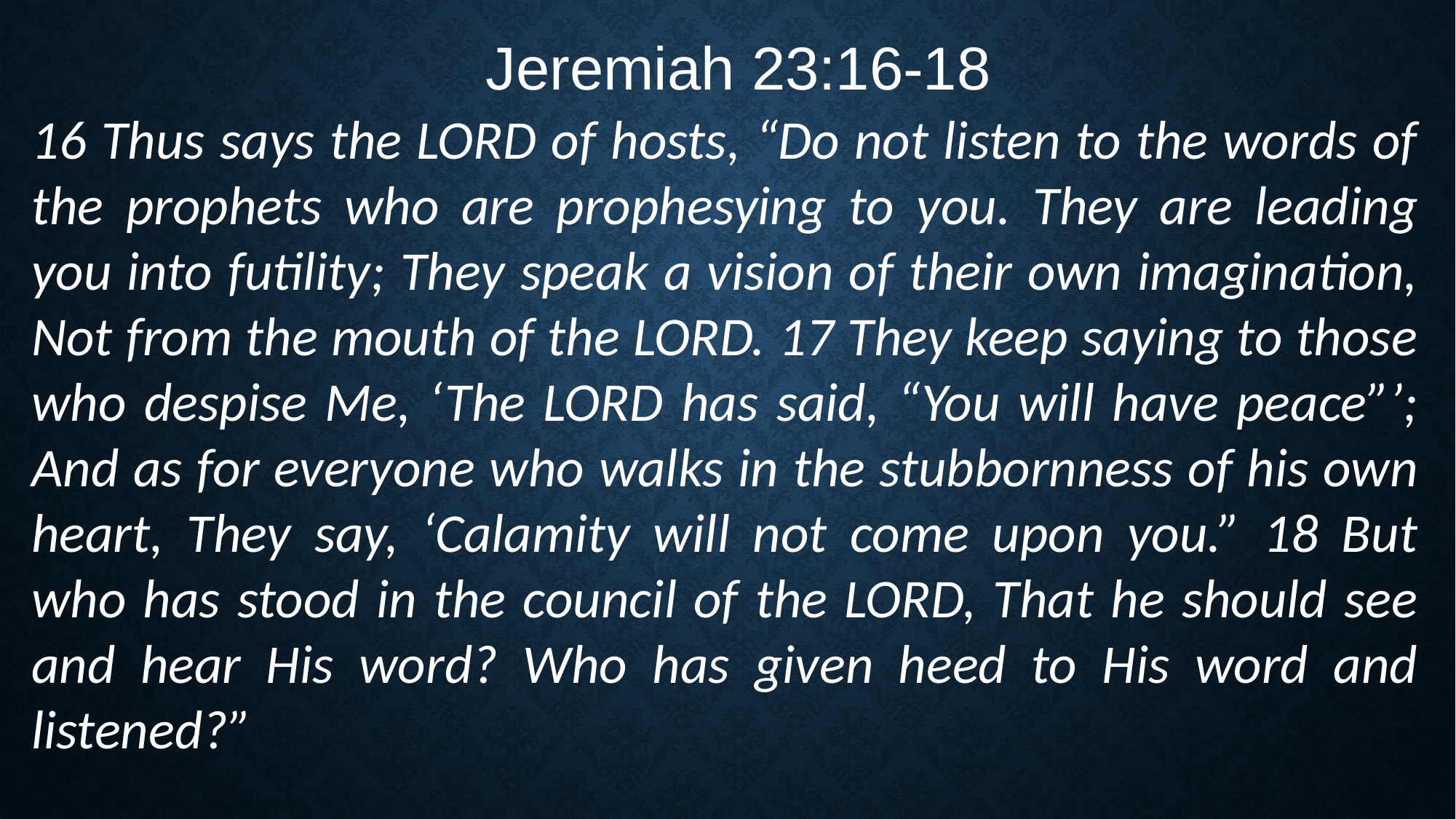

Jeremiah 23:16-18
16 Thus says the LORD of hosts, “Do not listen to the words of the prophets who are prophesying to you. They are leading you into futility; They speak a vision of their own imagination, Not from the mouth of the LORD. 17 They keep saying to those who despise Me, ‘The LORD has said, “You will have peace”’; And as for everyone who walks in the stubbornness of his own heart, They say, ‘Calamity will not come upon you.” 18 But who has stood in the council of the LORD, That he should see and hear His word? Who has given heed to His word and listened?”